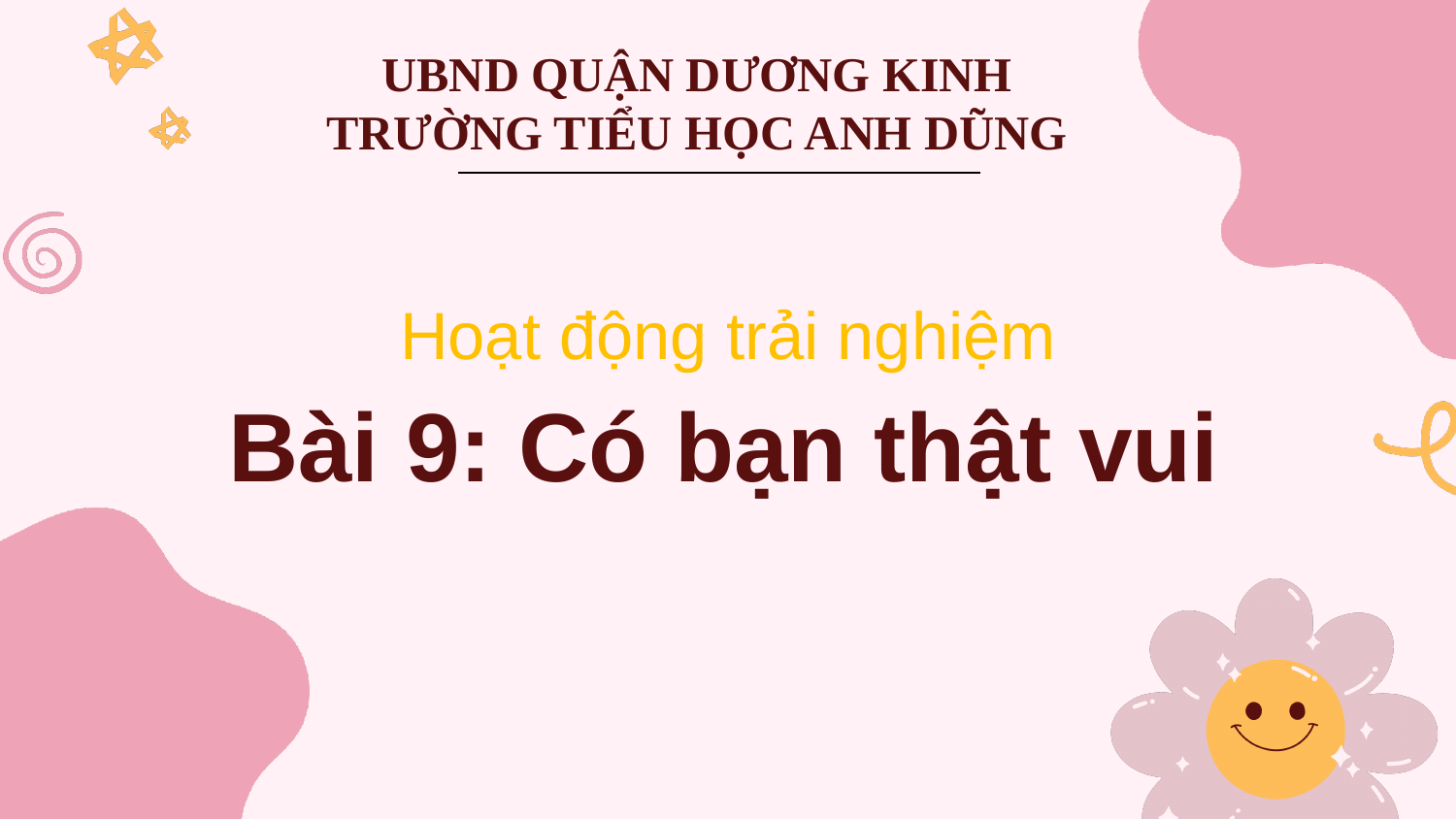

UBND QUẬN DƯƠNG KINH
TRƯỜNG TIỂU HỌC ANH DŨNG

Hoạt động trải nghiệm
Bài 9: Có bạn thật vui